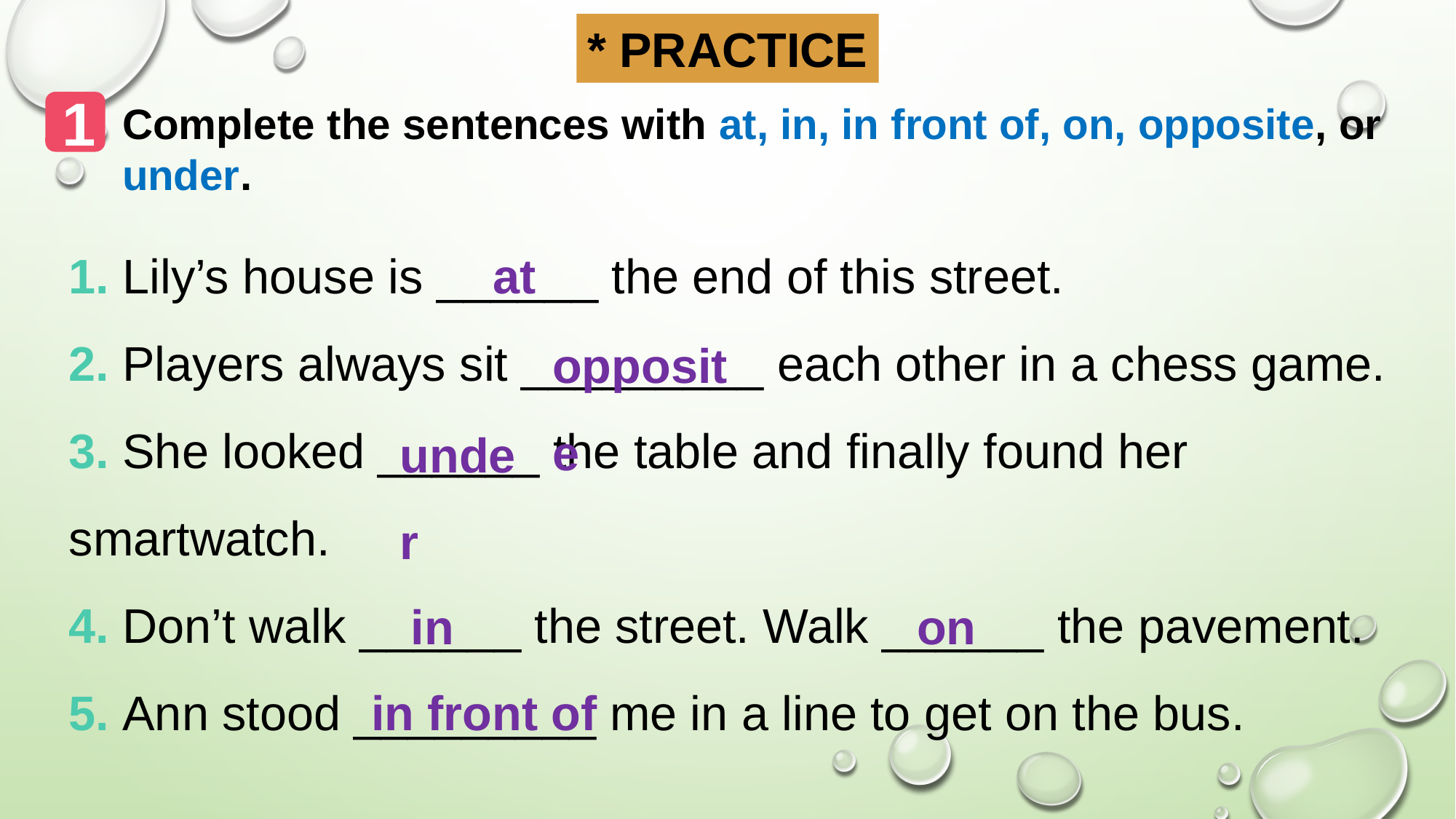

* PRACTICE
1
Complete the sentences with at, in, in front of, on, opposite, or under.

at
1. Lily’s house is ______ the end of this street.
2. Players always sit _________ each other in a chess game.
3. She looked ______ the table and finally found her smartwatch.
4. Don’t walk ______ the street. Walk ______ the pavement.
5. Ann stood _________ me in a line to get on the bus.
opposite
under
in
on
in front of